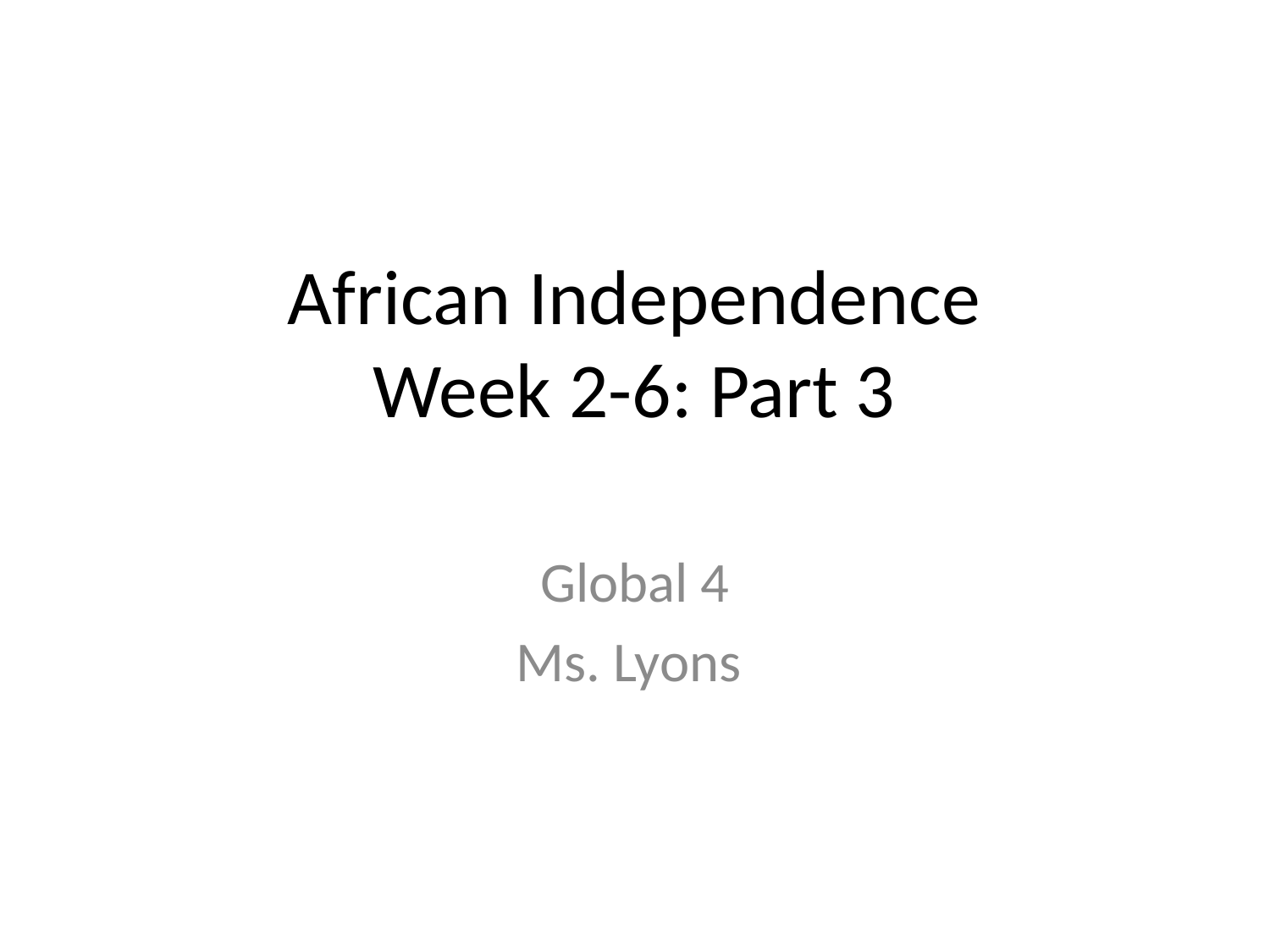

# African Independence Week 2-6: Part 3
Global 4
Ms. Lyons